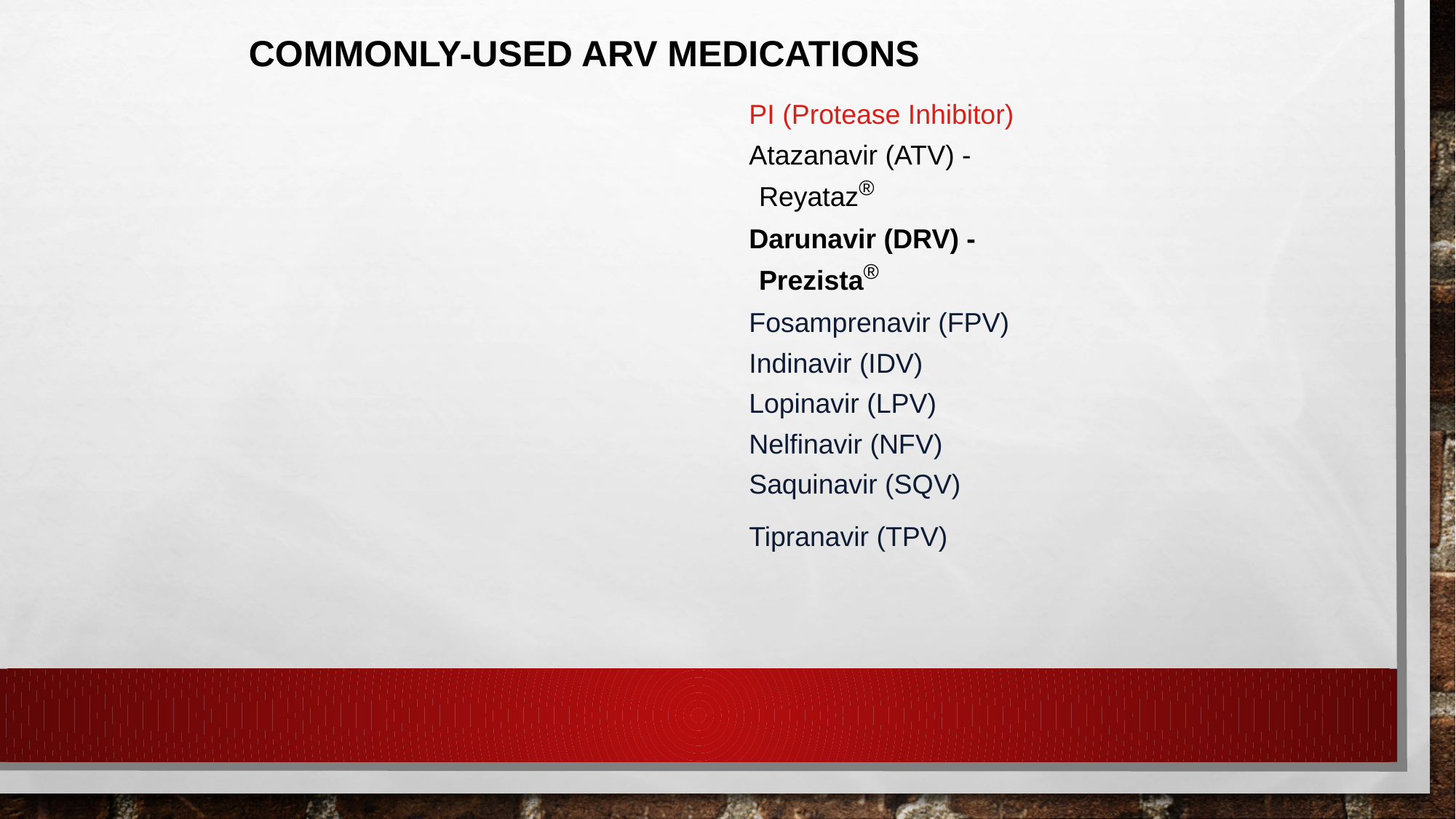

# Commonly-used ARV Medications
PI (Protease Inhibitor)
Atazanavir (ATV) - Reyataz®
Darunavir (DRV) - Prezista®
Fosamprenavir (FPV)
Indinavir (IDV)
Lopinavir (LPV)
Nelfinavir (NFV)
Saquinavir (SQV)
Tipranavir (TPV)